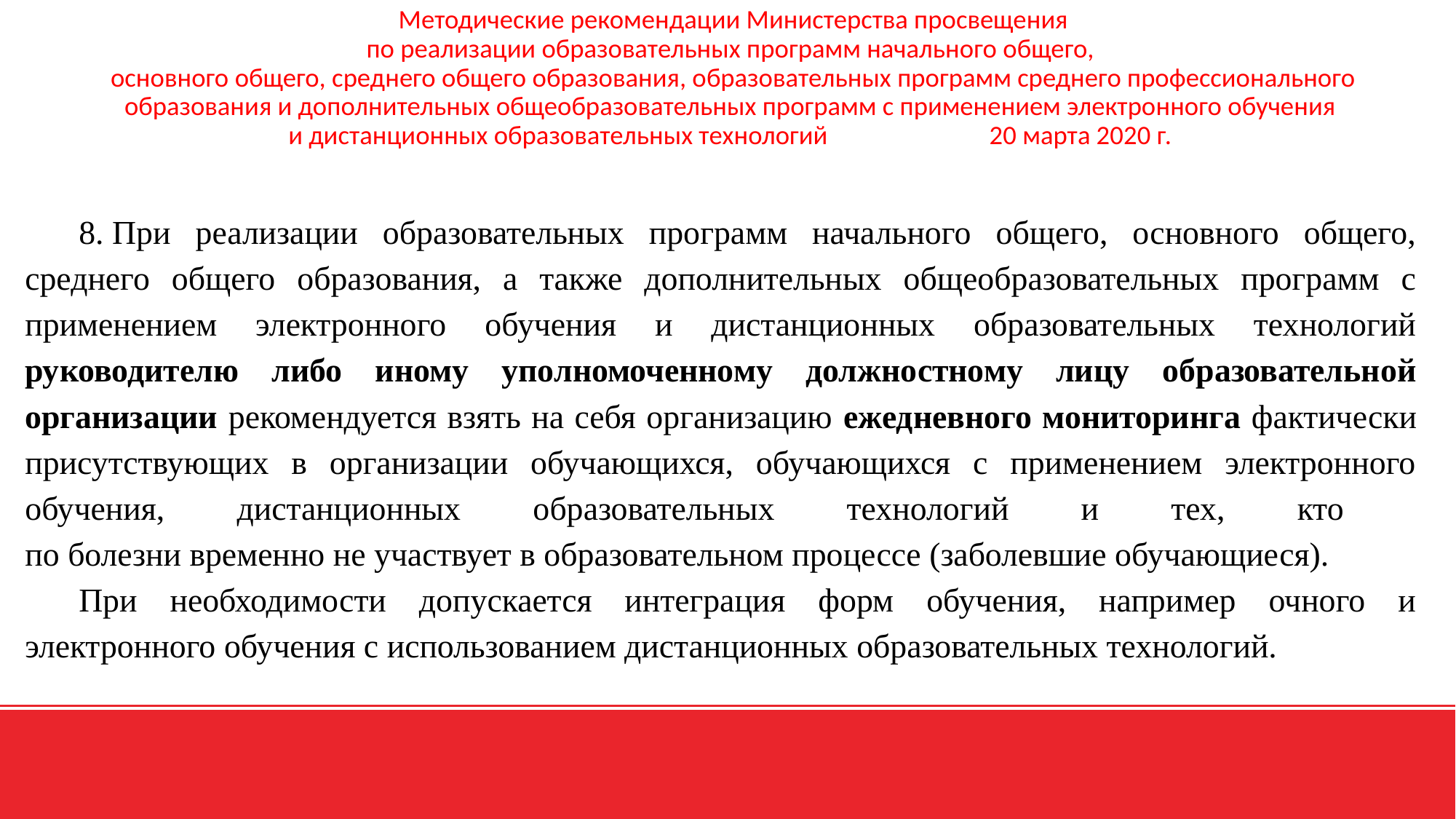

# Методические рекомендации Министерства просвещения по реализации образовательных программ начального общего, основного общего, среднего общего образования, образовательных программ среднего профессионального образования и дополнительных общеобразовательных программ с применением электронного обучения и дистанционных образовательных технологий                           20 марта 2020 г.
8. При реализации образовательных программ начального общего, основного общего, среднего общего образования, а также дополнительных общеобразовательных программ с применением электронного обучения и дистанционных образовательных технологий руководителю либо иному уполномоченному должностному лицу образовательной организации рекомендуется взять на себя организацию ежедневного мониторинга фактически присутствующих в организации обучающихся, обучающихся с применением электронного обучения, дистанционных образовательных технологий и тех, кто
по болезни временно не участвует в образовательном процессе (заболевшие обучающиеся).
При необходимости допускается интеграция форм обучения, например очного и электронного обучения с использованием дистанционных образовательных технологий.